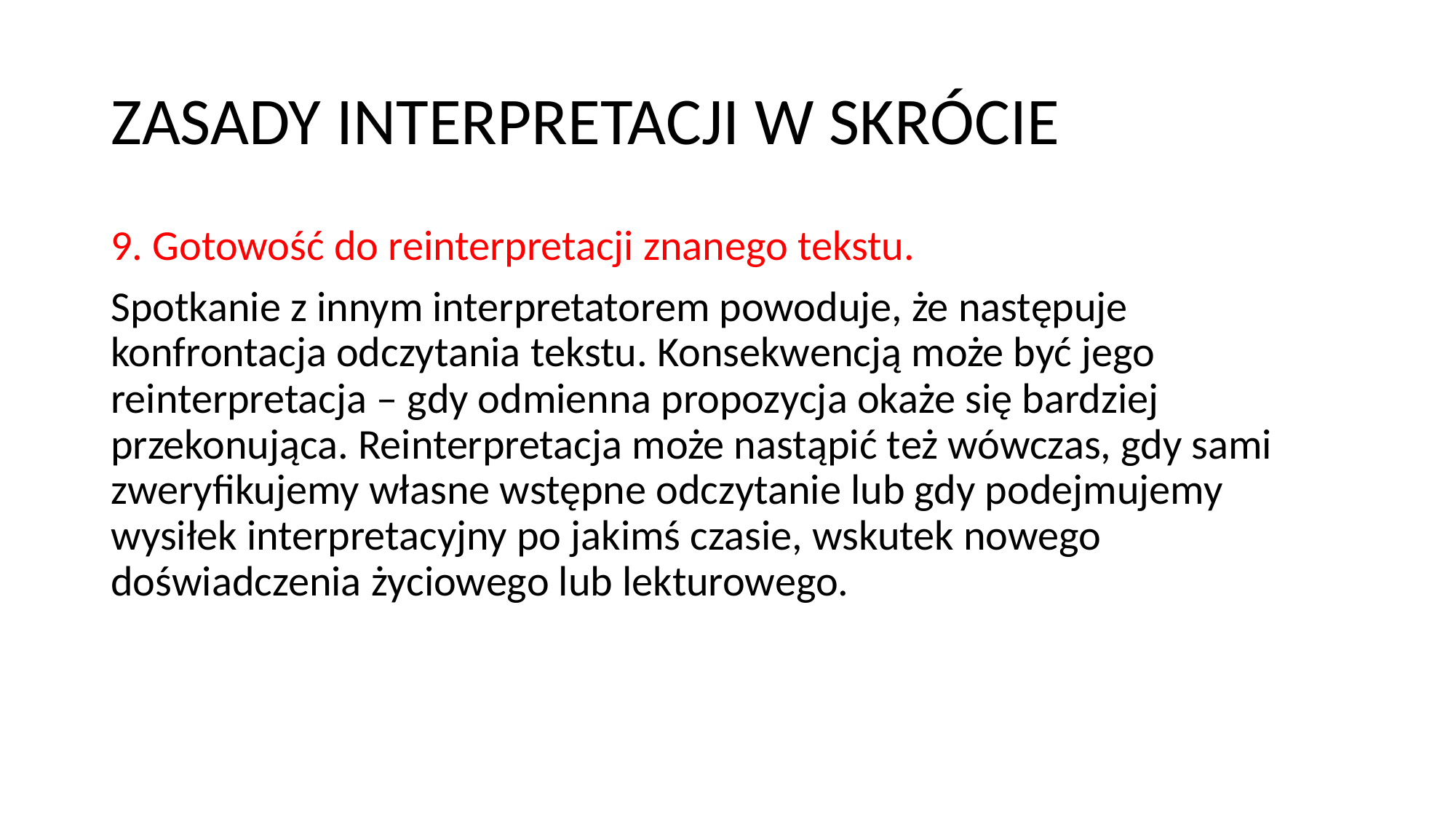

# ZASADY INTERPRETACJI W SKRÓCIE
9. Gotowość do reinterpretacji znanego tekstu.
Spotkanie z innym interpretatorem powoduje, że następuje konfrontacja odczytania tekstu. Konsekwencją może być jego reinterpretacja – gdy odmienna propozycja okaże się bardziej przekonująca. Reinterpretacja może nastąpić też wówczas, gdy sami zweryfikujemy własne wstępne odczytanie lub gdy podejmujemy wysiłek interpretacyjny po jakimś czasie, wskutek nowego doświadczenia życiowego lub lekturowego.